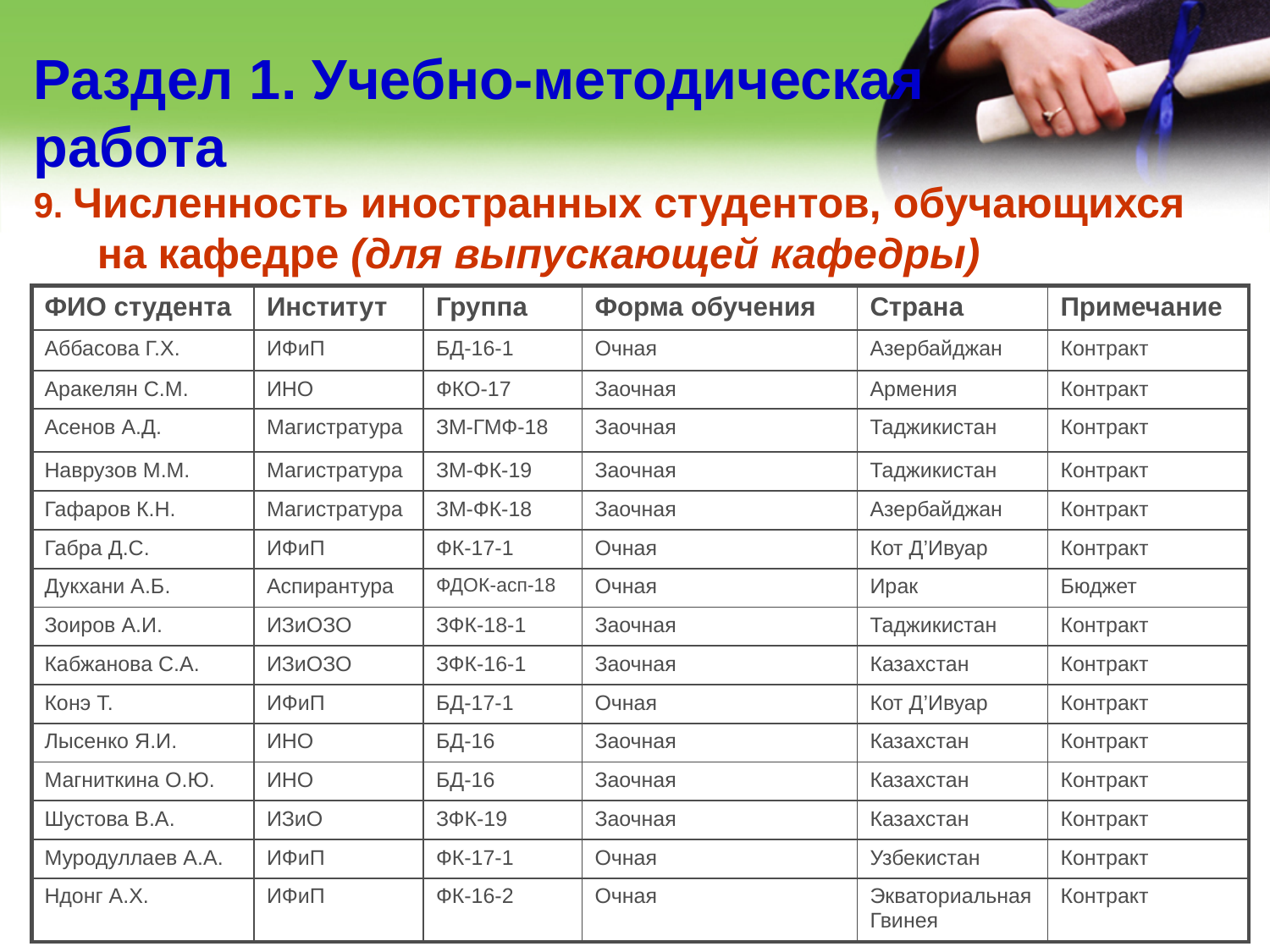

# Раздел 1. Учебно-методическая работа
9. Численность иностранных студентов, обучающихся на кафедре (для выпускающей кафедры)
| ФИО студента | Институт | Группа | Форма обучения | Страна | Примечание |
| --- | --- | --- | --- | --- | --- |
| Аббасова Г.Х. | ИФиП | БД-16-1 | Очная | Азербайджан | Контракт |
| Аракелян С.М. | ИНО | ФКО-17 | Заочная | Армения | Контракт |
| Асенов А.Д. | Магистратура | ЗМ-ГМФ-18 | Заочная | Таджикистан | Контракт |
| Наврузов М.М. | Магистратура | ЗМ-ФК-19 | Заочная | Таджикистан | Контракт |
| Гафаров К.Н. | Магистратура | ЗМ-ФК-18 | Заочная | Азербайджан | Контракт |
| Габра Д.С. | ИФиП | ФК-17-1 | Очная | Кот Д’Ивуар | Контракт |
| Дукхани А.Б. | Аспирантура | ФДОК-асп-18 | Очная | Ирак | Бюджет |
| Зоиров А.И. | ИЗиОЗО | ЗФК-18-1 | Заочная | Таджикистан | Контракт |
| Кабжанова С.А. | ИЗиОЗО | ЗФК-16-1 | Заочная | Казахстан | Контракт |
| Конэ Т. | ИФиП | БД-17-1 | Очная | Кот Д’Ивуар | Контракт |
| Лысенко Я.И. | ИНО | БД-16 | Заочная | Казахстан | Контракт |
| Магниткина О.Ю. | ИНО | БД-16 | Заочная | Казахстан | Контракт |
| Шустова В.А. | ИЗиО | ЗФК-19 | Заочная | Казахстан | Контракт |
| Муродуллаев А.А. | ИФиП | ФК-17-1 | Очная | Узбекистан | Контракт |
| Ндонг А.Х. | ИФиП | ФК-16-2 | Очная | Экваториальная Гвинея | Контракт |